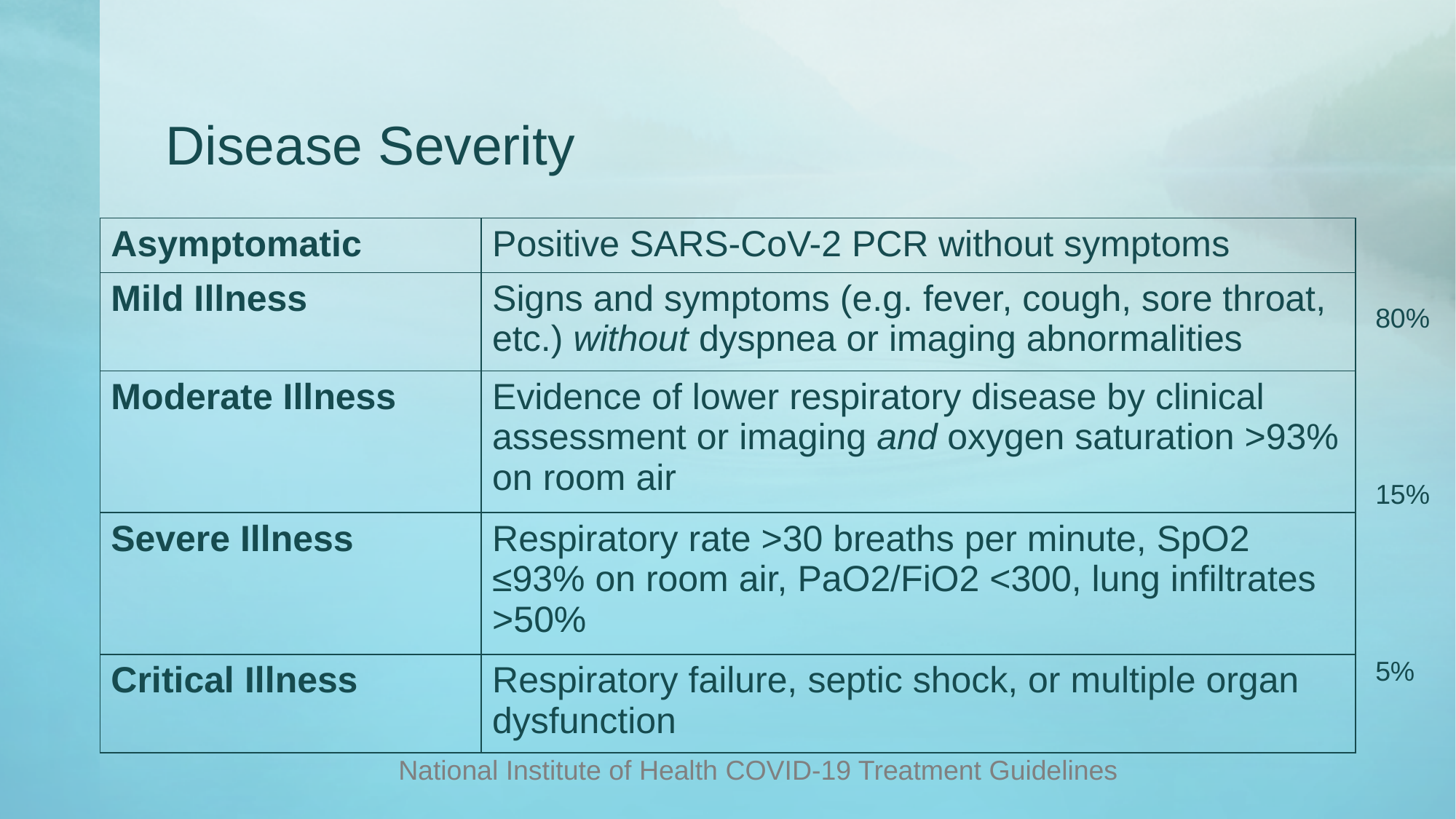

# Disease Severity
| Asymptomatic | Positive SARS-CoV-2 PCR without symptoms |
| --- | --- |
| Mild Illness | Signs and symptoms (e.g. fever, cough, sore throat, etc.) without dyspnea or imaging abnormalities |
| Moderate Illness | Evidence of lower respiratory disease by clinical assessment or imaging and oxygen saturation >93% on room air |
| Severe Illness | Respiratory rate >30 breaths per minute, SpO2 ≤93% on room air, PaO2/FiO2 <300, lung infiltrates >50% |
| Critical Illness | Respiratory failure, septic shock, or multiple organ dysfunction |

80%

15%

5%

National Institute of Health COVID-19 Treatment Guidelines